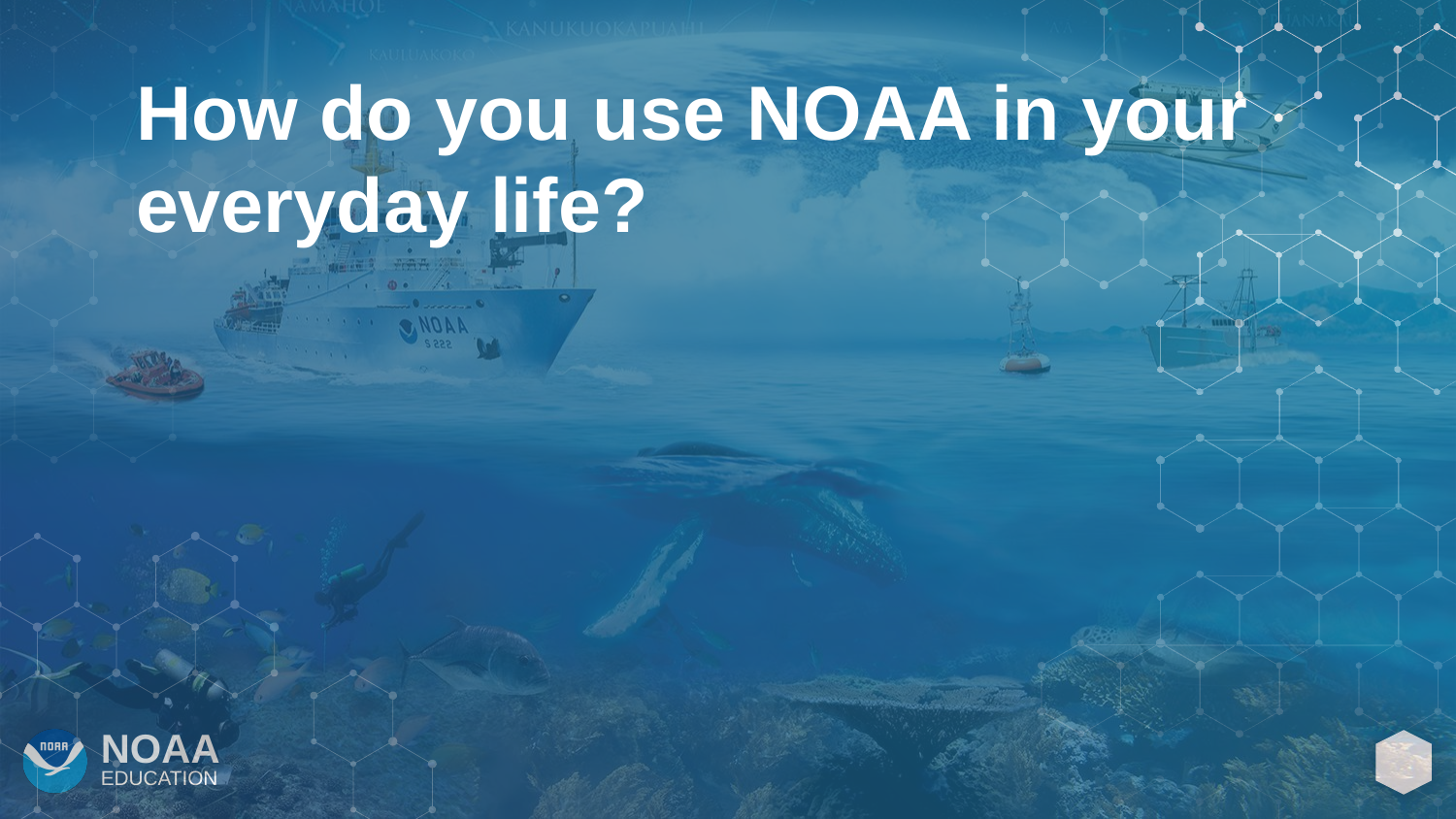

How do you use NOAA in your everyday life?